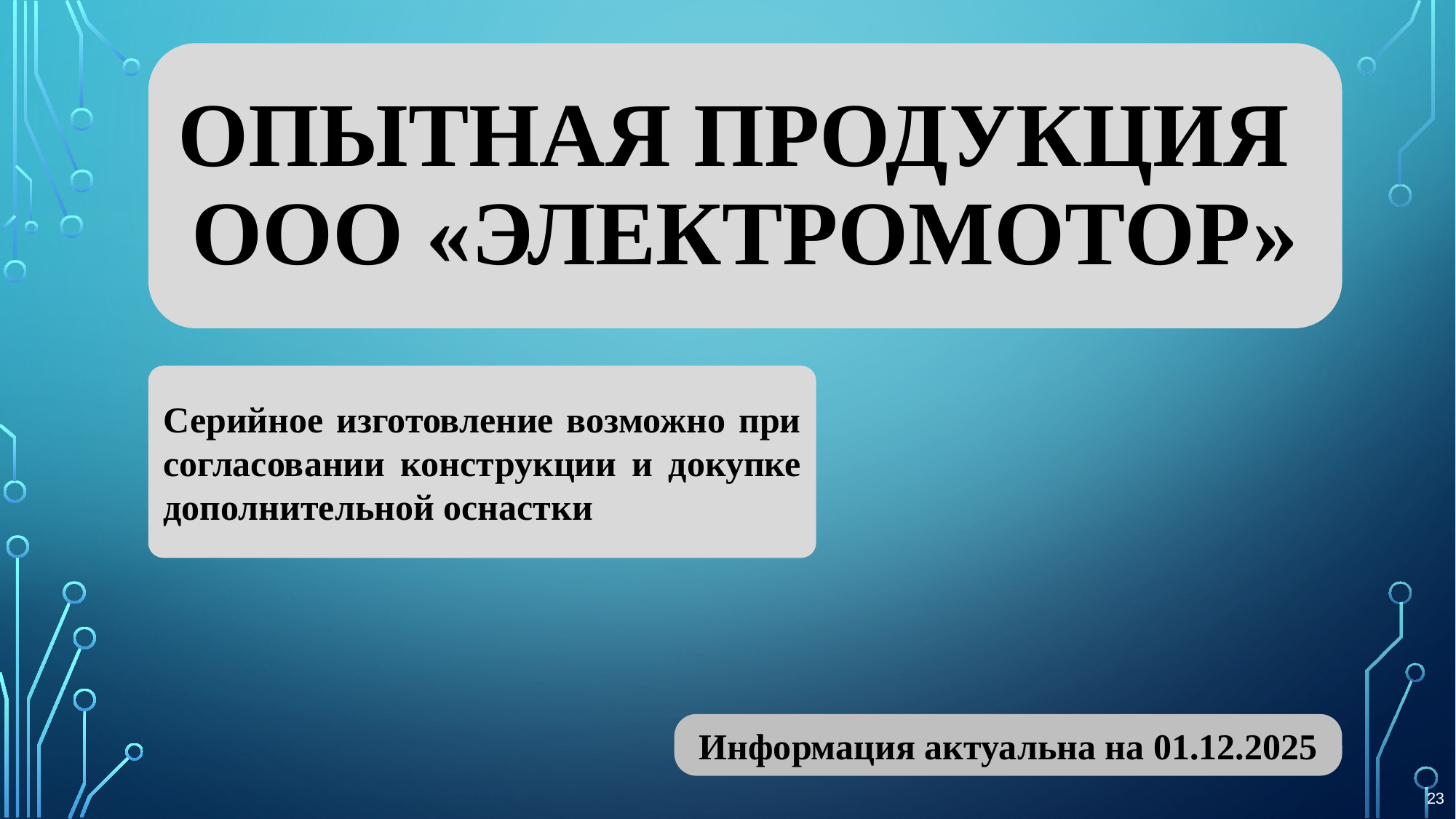

Опытная Продукция
ООО «Электромотор»
Серийное изготовление возможно при согласовании конструкции и докупке дополнительной оснастки
Информация актуальна на 01.12.2025
23